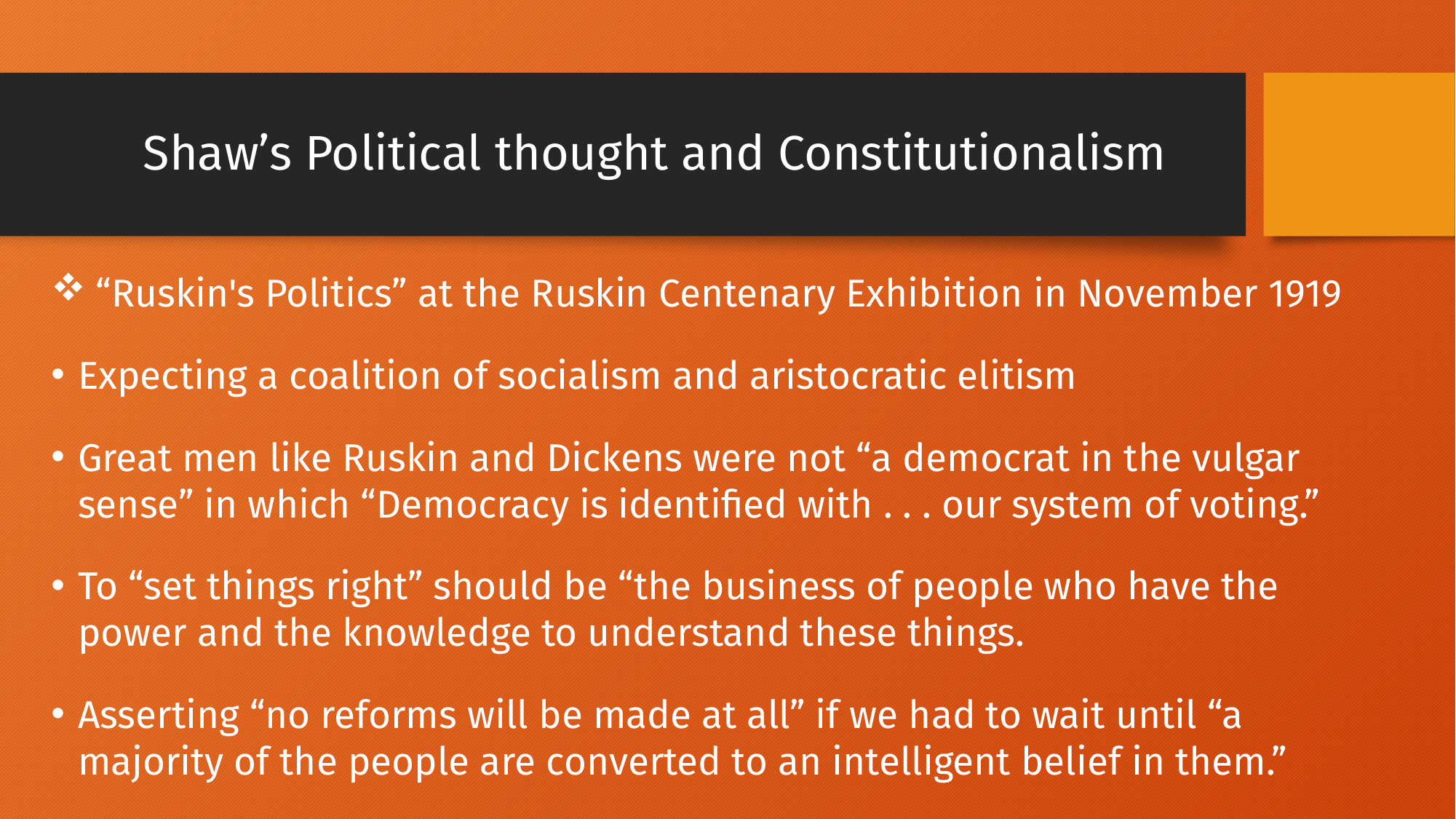

# Shaw’s Political thought and Constitutionalism
 “Ruskin's Politics” at the Ruskin Centenary Exhibition in November 1919
Expecting a coalition of socialism and aristocratic elitism
Great men like Ruskin and Dickens were not “a democrat in the vulgar sense” in which “Democracy is identified with . . . our system of voting.”
To “set things right” should be “the business of people who have the power and the knowledge to understand these things.
Asserting “no reforms will be made at all” if we had to wait until “a majority of the people are converted to an intelligent belief in them.”